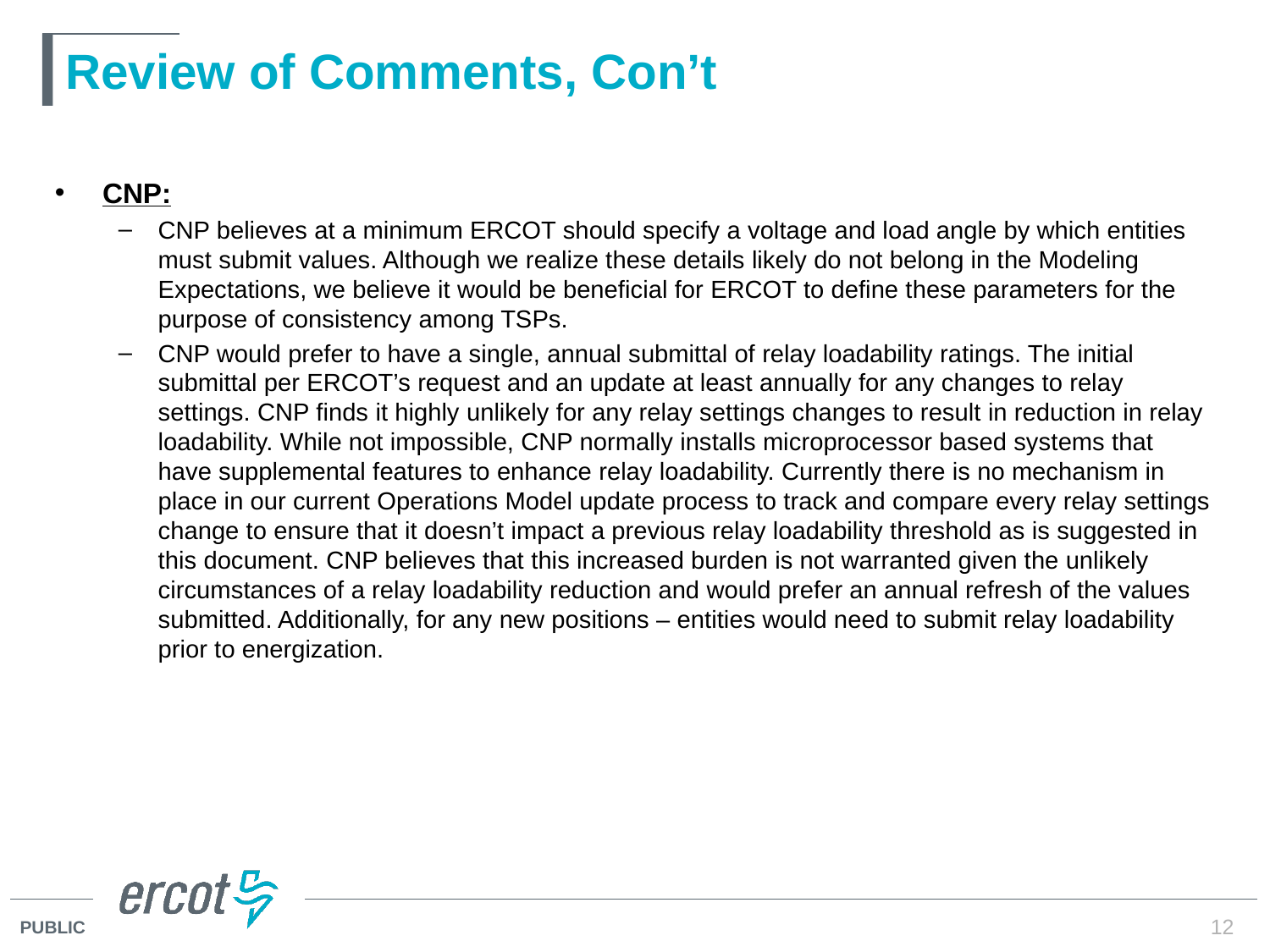

# Review of Comments, Con’t
CNP:
CNP believes at a minimum ERCOT should specify a voltage and load angle by which entities must submit values. Although we realize these details likely do not belong in the Modeling Expectations, we believe it would be beneficial for ERCOT to define these parameters for the purpose of consistency among TSPs.
CNP would prefer to have a single, annual submittal of relay loadability ratings. The initial submittal per ERCOT’s request and an update at least annually for any changes to relay settings. CNP finds it highly unlikely for any relay settings changes to result in reduction in relay loadability. While not impossible, CNP normally installs microprocessor based systems that have supplemental features to enhance relay loadability. Currently there is no mechanism in place in our current Operations Model update process to track and compare every relay settings change to ensure that it doesn’t impact a previous relay loadability threshold as is suggested in this document. CNP believes that this increased burden is not warranted given the unlikely circumstances of a relay loadability reduction and would prefer an annual refresh of the values submitted. Additionally, for any new positions – entities would need to submit relay loadability prior to energization.
12